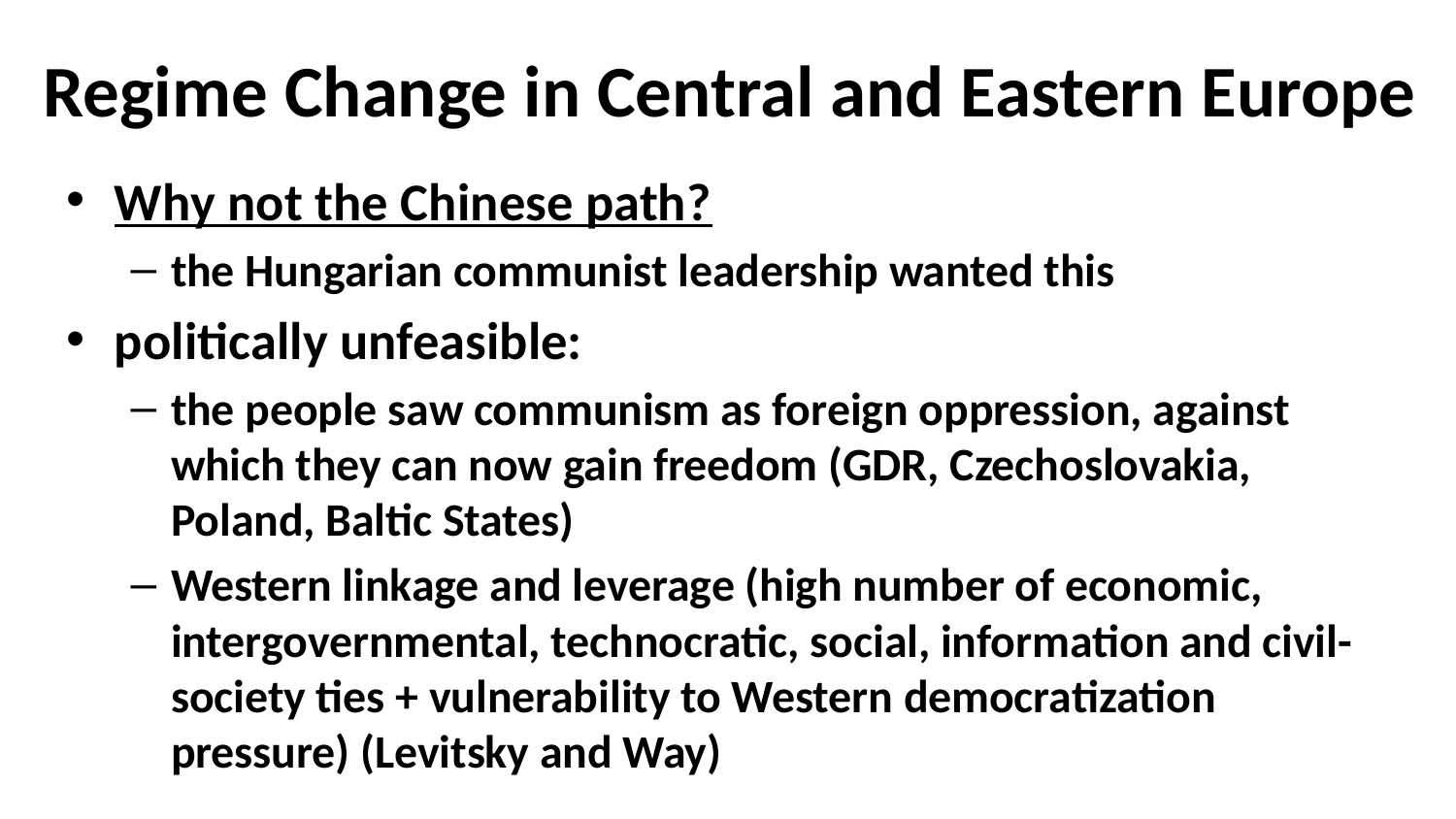

# Regime Change in Central and Eastern Europe
Why not the Chinese path?
the Hungarian communist leadership wanted this
politically unfeasible:
the people saw communism as foreign oppression, against which they can now gain freedom (GDR, Czechoslovakia, Poland, Baltic States)
Western linkage and leverage (high number of economic, intergovernmental, technocratic, social, information and civil-society ties + vulnerability to Western democratization pressure) (Levitsky and Way)